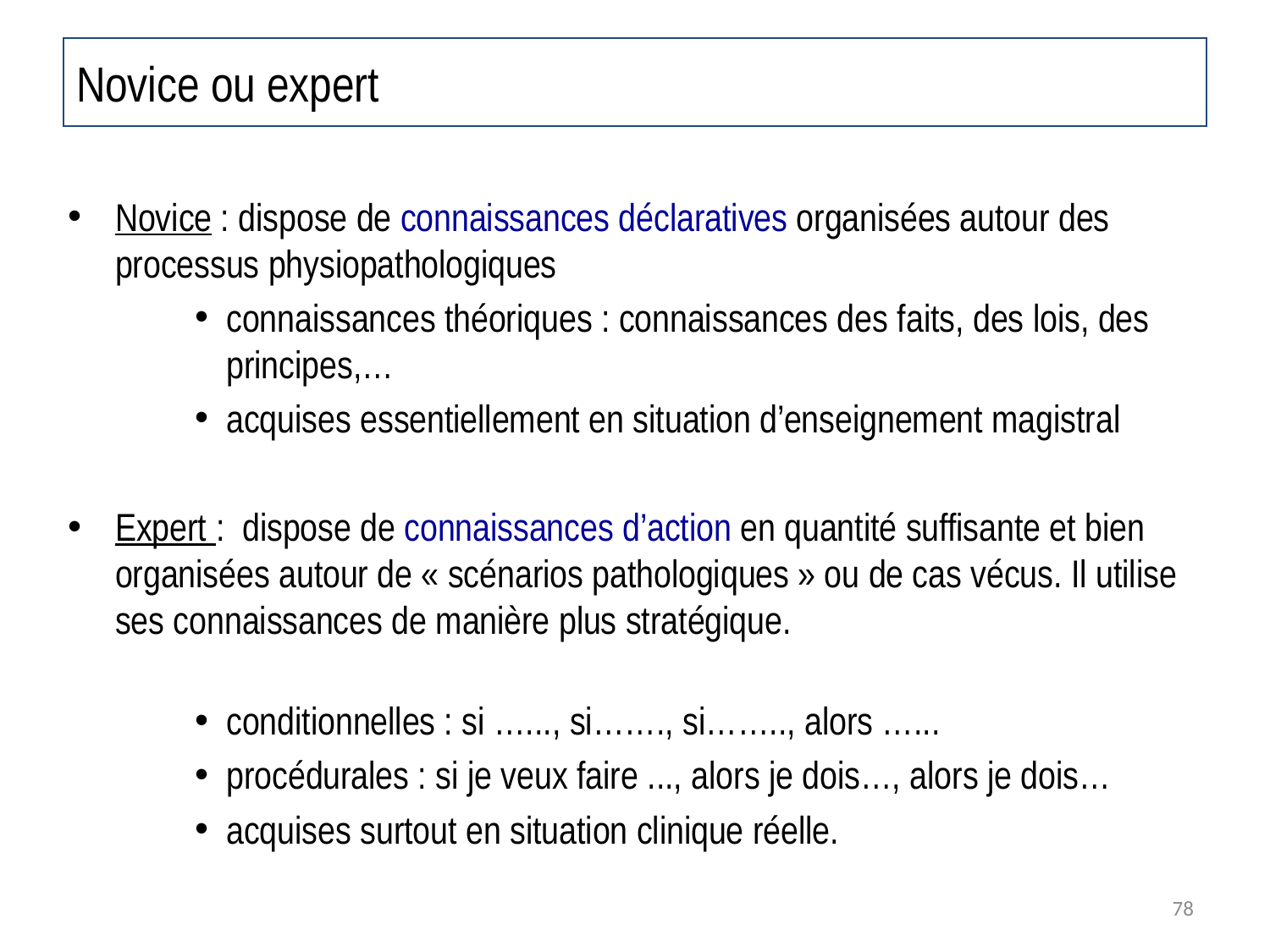

# Novice ou expert
Novice : dispose de connaissances déclaratives organisées autour des processus physiopathologiques
connaissances théoriques : connaissances des faits, des lois, des principes,…
acquises essentiellement en situation d’enseignement magistral

Expert :  dispose de connaissances d’action en quantité suffisante et bien organisées autour de « scénarios pathologiques » ou de cas vécus. Il utilise ses connaissances de manière plus stratégique.
conditionnelles : si …..., si……., si…….., alors …...
procédurales : si je veux faire ..., alors je dois…, alors je dois…
acquises surtout en situation clinique réelle.
78